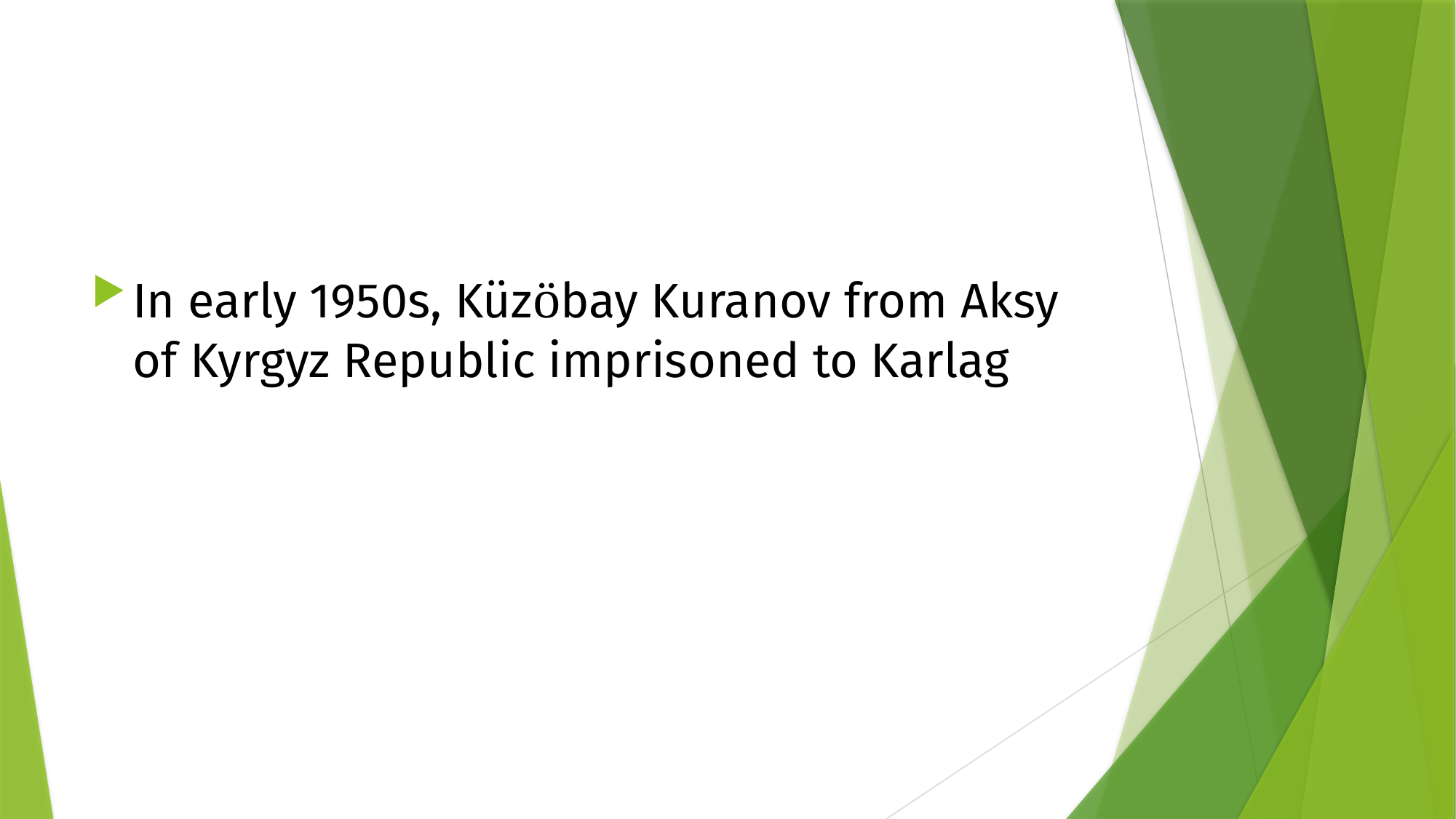

#
In early 1950s, Küzöbay Kuranov from Aksy of Kyrgyz Republic imprisoned to Karlag